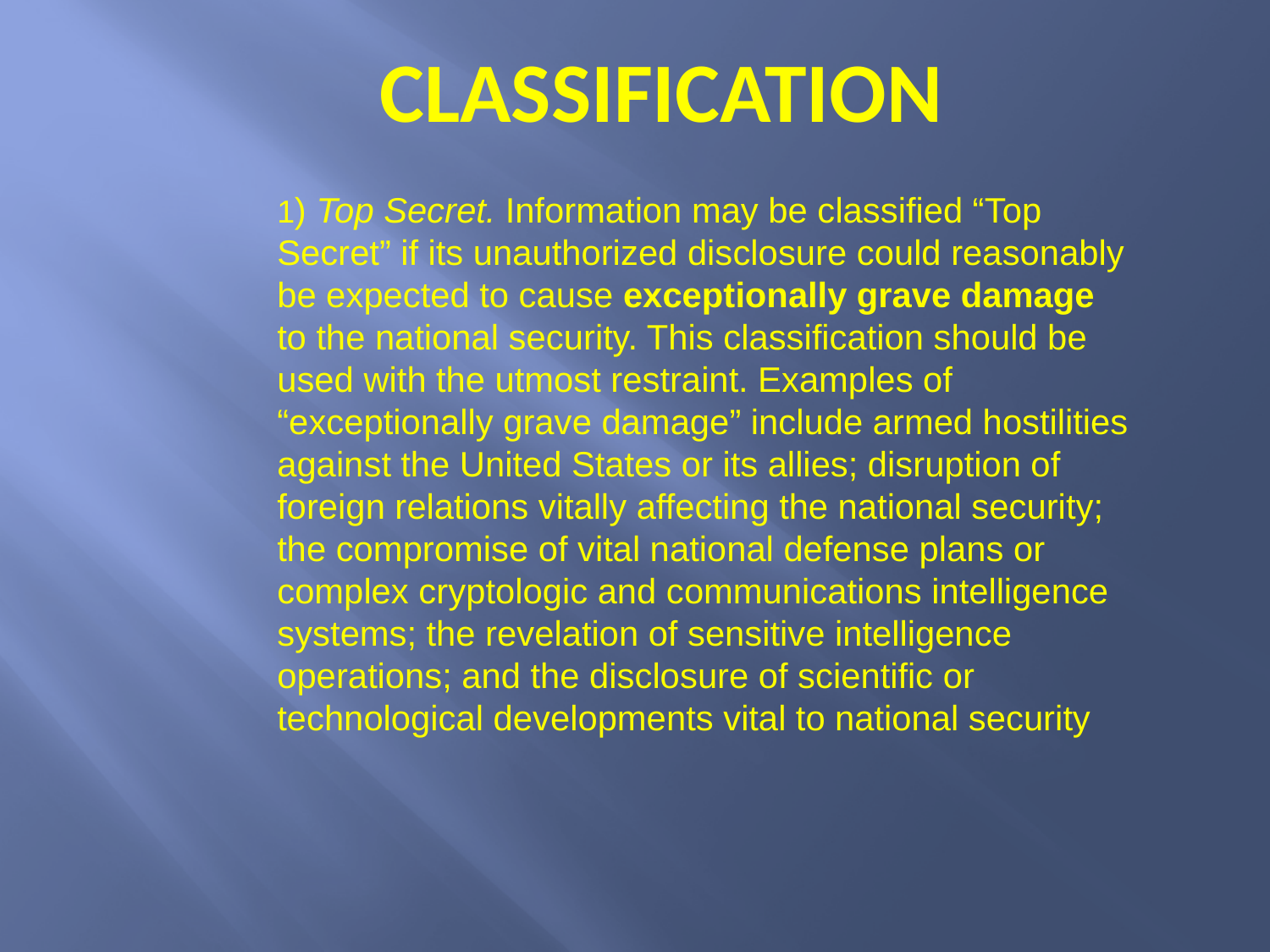

# classification
1) Top Secret. Information may be classified “Top Secret” if its unauthorized disclosure could reasonably be expected to cause exceptionally grave damage to the national security. This classification should be used with the utmost restraint. Examples of “exceptionally grave damage” include armed hostilities against the United States or its allies; disruption of foreign relations vitally affecting the national security; the compromise of vital national defense plans or complex cryptologic and communications intelligence systems; the revelation of sensitive intelligence operations; and the disclosure of scientific or technological developments vital to national security